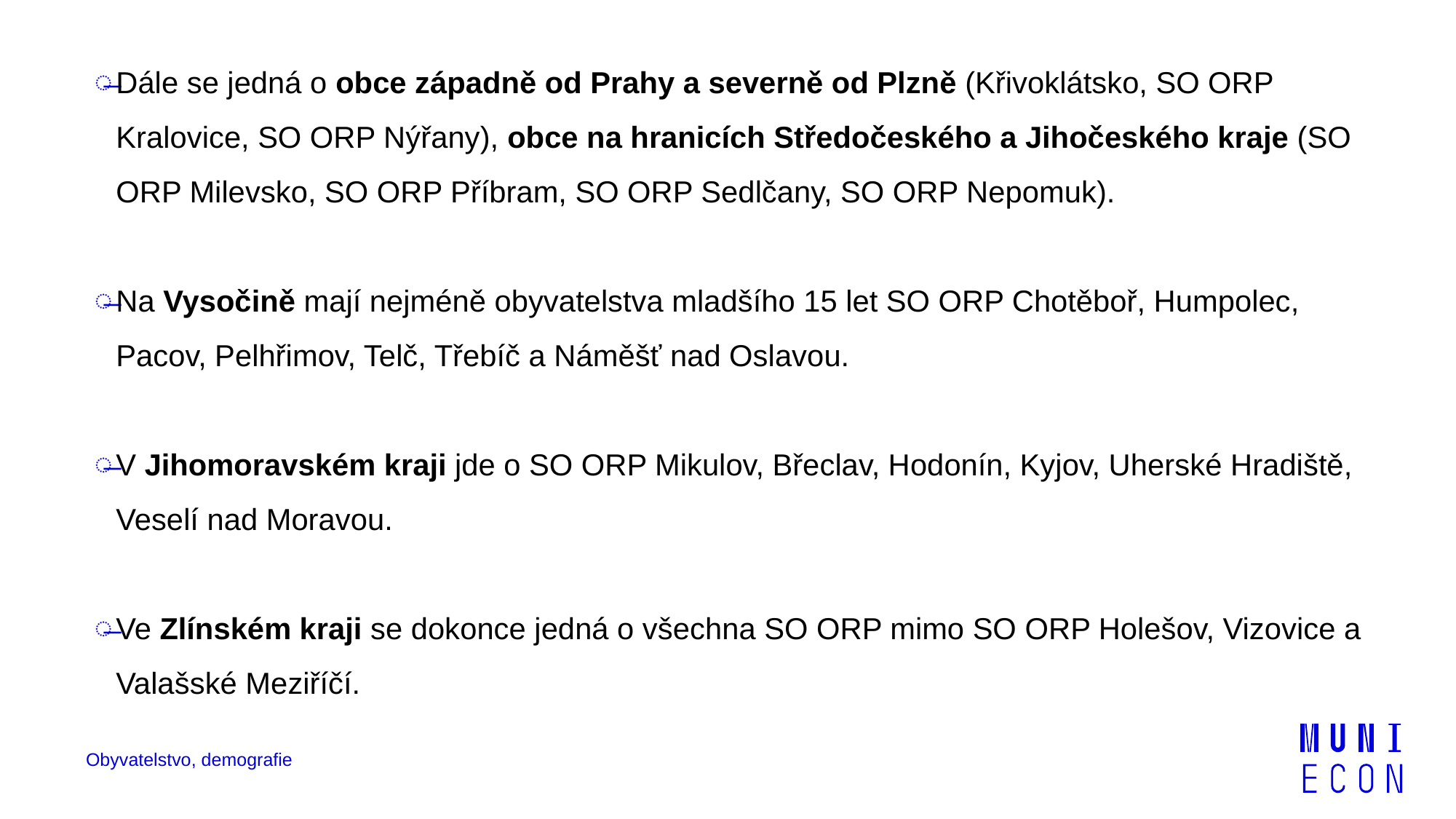

Dále se jedná o obce západně od Prahy a severně od Plzně (Křivoklátsko, SO ORP Kralovice, SO ORP Nýřany), obce na hranicích Středočeského a Jihočeského kraje (SO ORP Milevsko, SO ORP Příbram, SO ORP Sedlčany, SO ORP Nepomuk).

Na Vysočině mají nejméně obyvatelstva mladšího 15 let SO ORP Chotěboř, Humpolec, Pacov, Pelhřimov, Telč, Třebíč a Náměšť nad Oslavou.

V Jihomoravském kraji jde o SO ORP Mikulov, Břeclav, Hodonín, Kyjov, Uherské Hradiště, Veselí nad Moravou.

Ve Zlínském kraji se dokonce jedná o všechna SO ORP mimo SO ORP Holešov, Vizovice a Valašské Meziříčí.
Obyvatelstvo, demografie